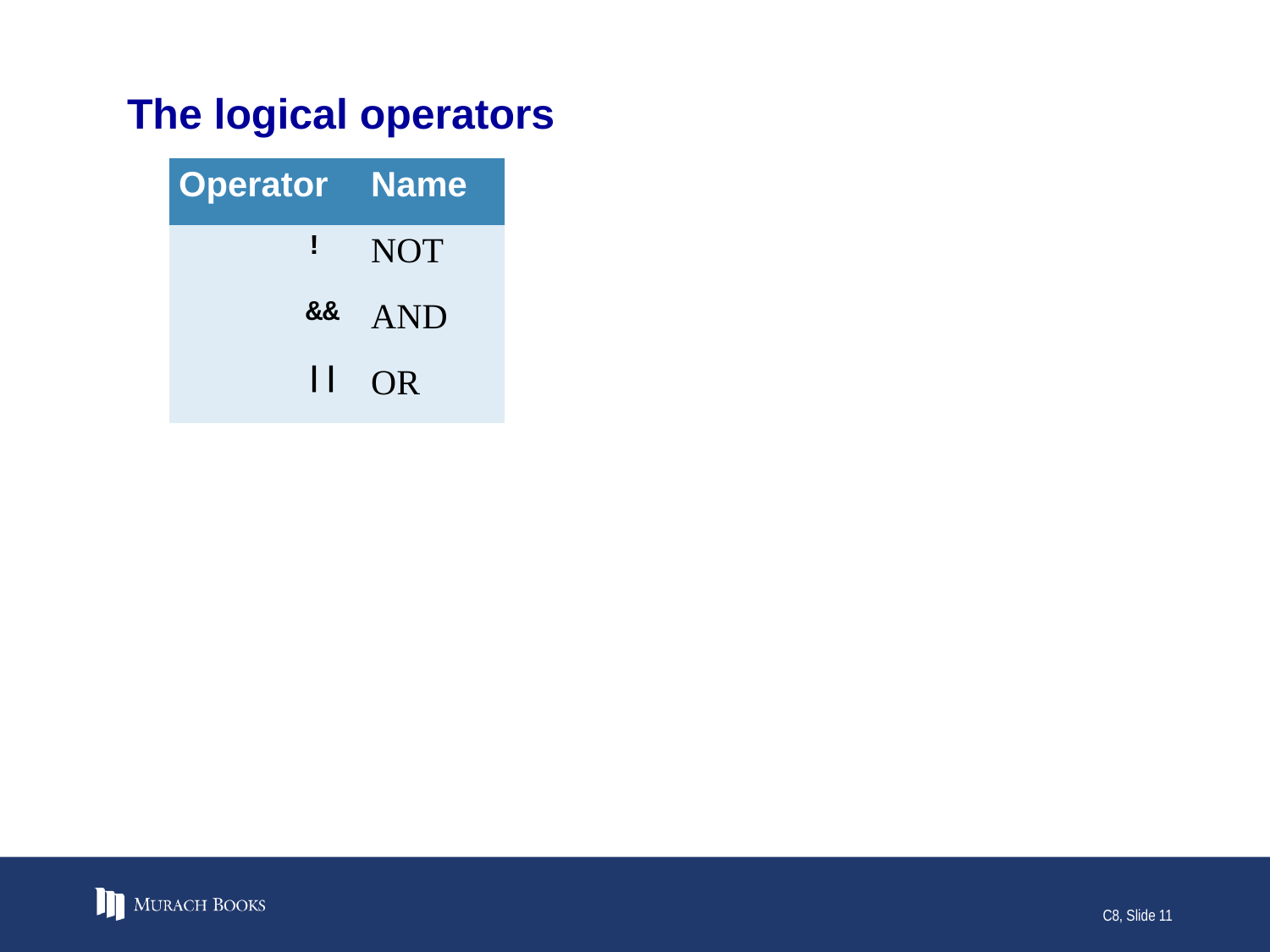

# The logical operators
| Operator | Name |
| --- | --- |
| ! | NOT |
| && | AND |
| || | OR |

C8, Slide 11